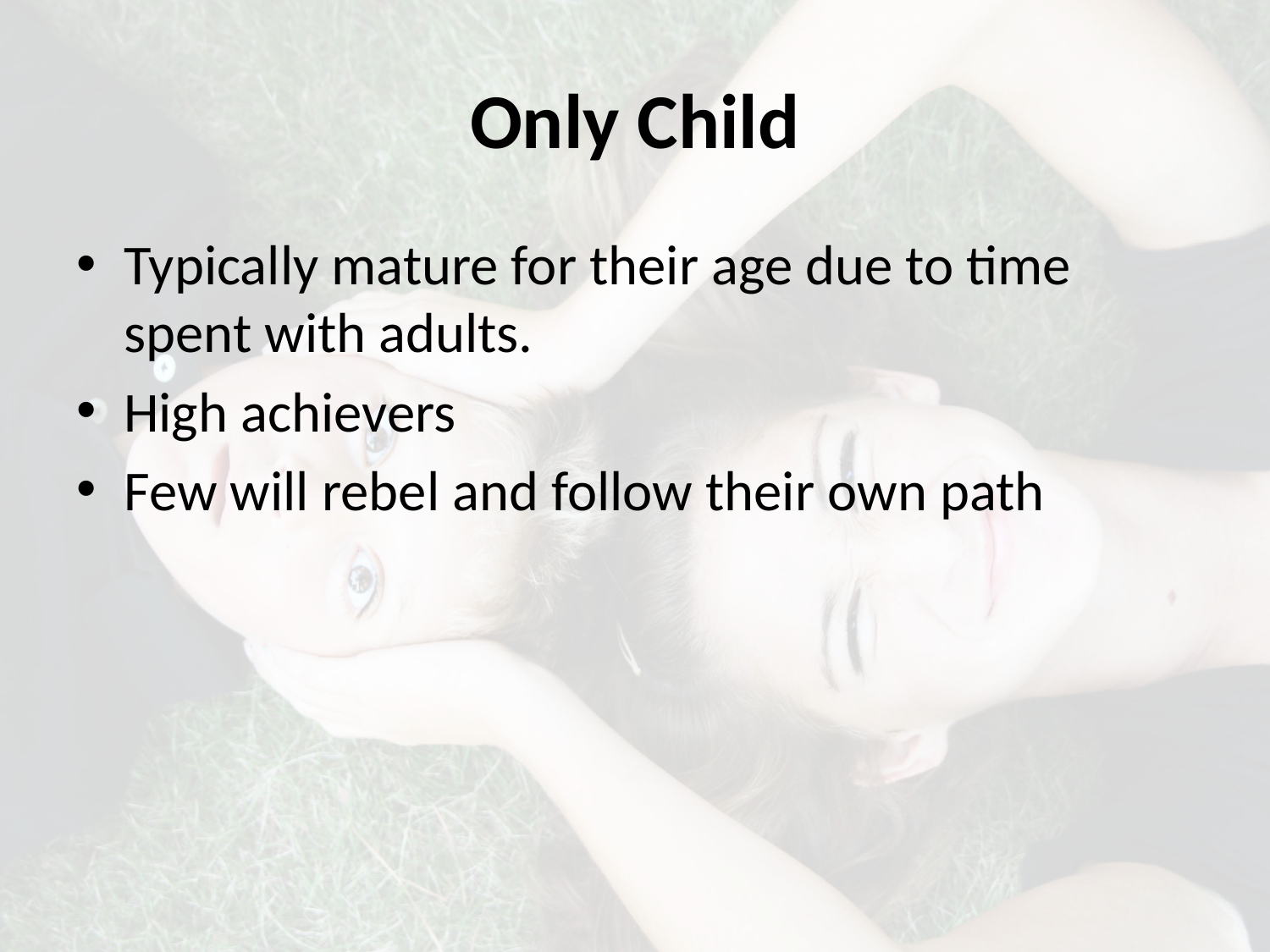

# Only Child
Typically mature for their age due to time spent with adults.
High achievers
Few will rebel and follow their own path